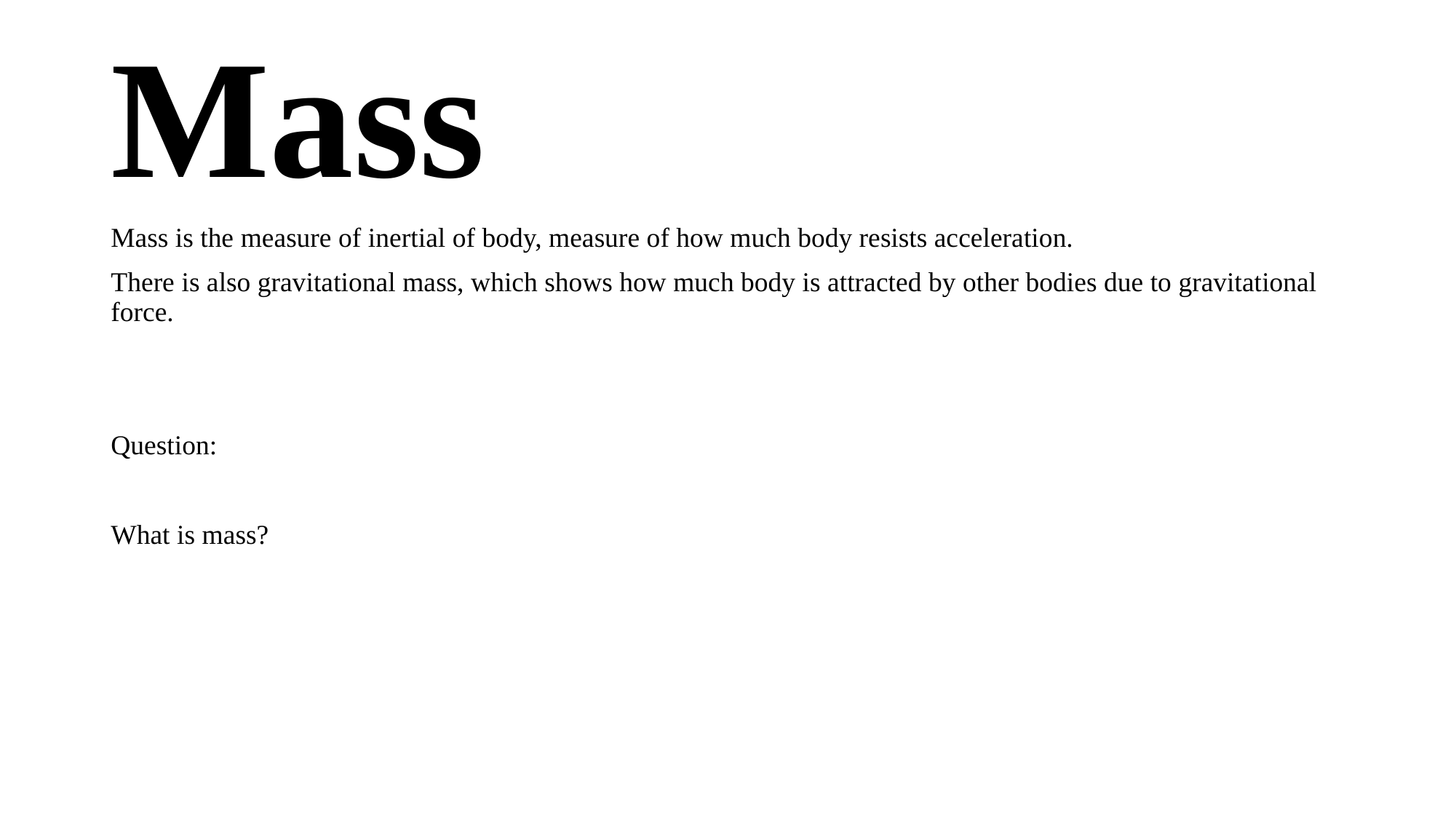

# Mass
Mass is the measure of inertial of body, measure of how much body resists acceleration.
There is also gravitational mass, which shows how much body is attracted by other bodies due to gravitational force.

Question:

What is mass?